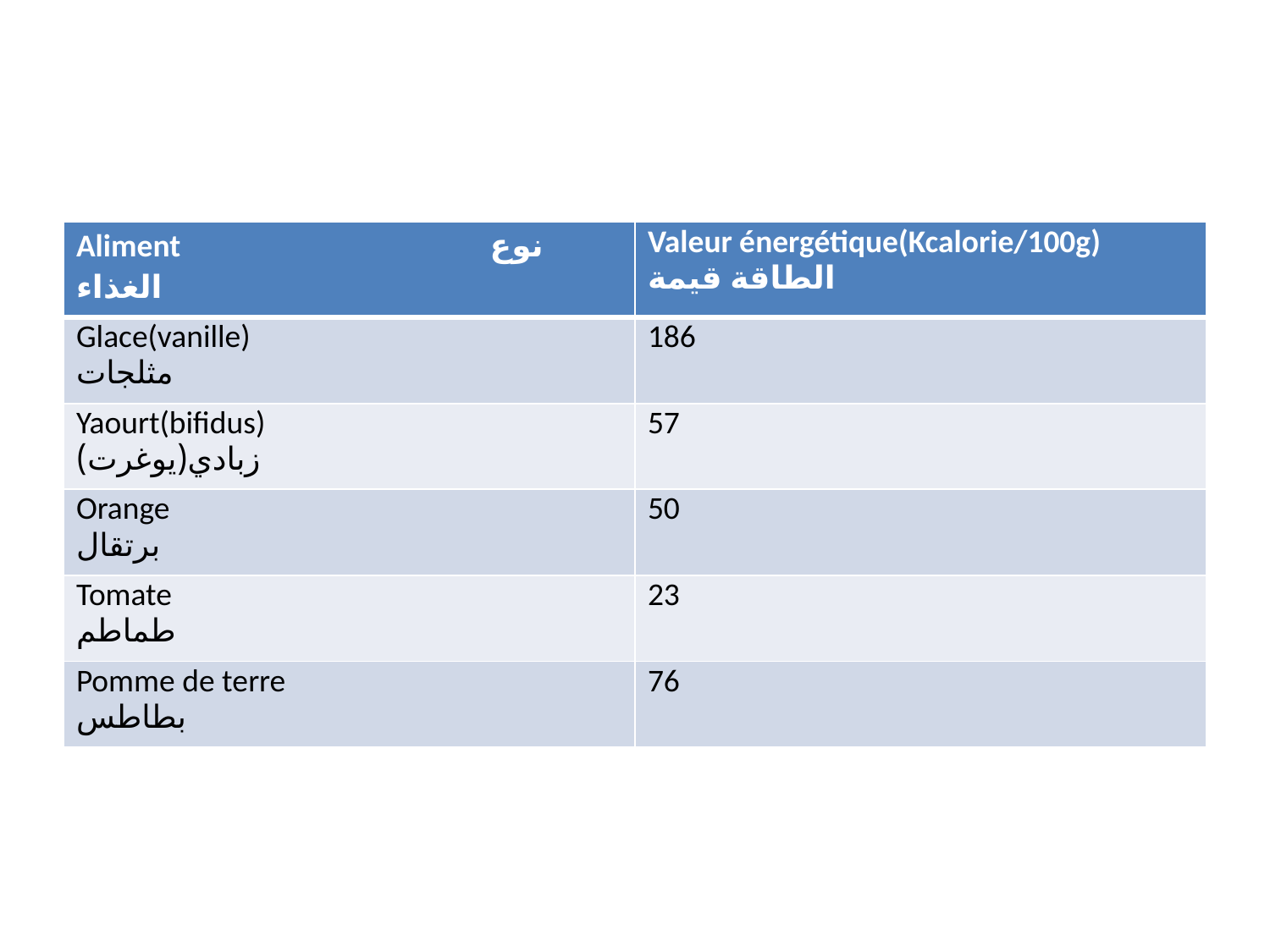

#
| Aliment نوع الغذاء | Valeur énergétique(Kcalorie/100g) الطاقة قيمة |
| --- | --- |
| Glace(vanille) مثلجات | 186 |
| Yaourt(bifidus) زبادي(يوغرت) | 57 |
| Orange برتقال | 50 |
| Tomate طماطم | 23 |
| Pomme de terre بطاطس | 76 |